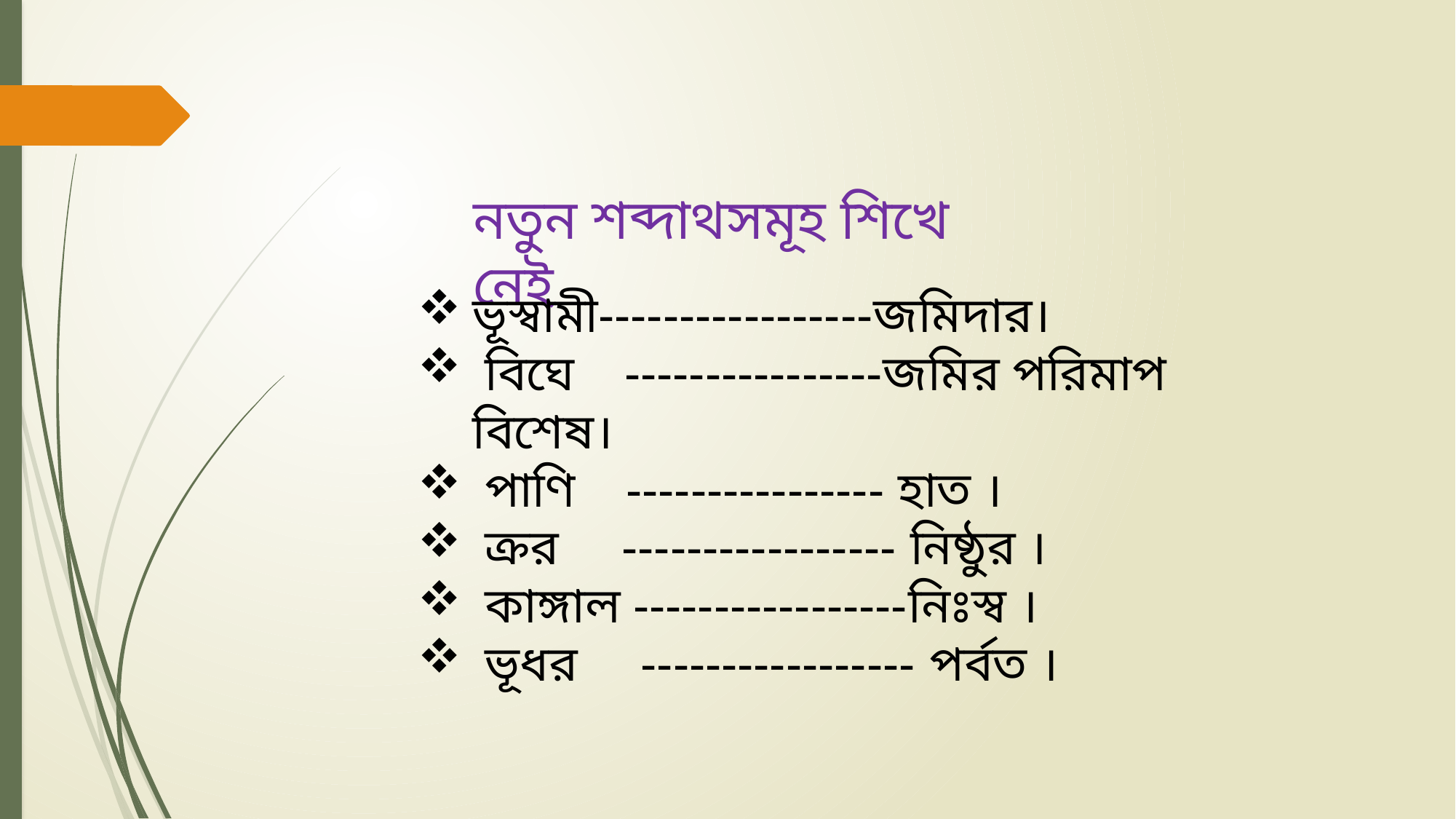

নতুন শব্দাথসমূহ শিখে নেই
ভূস্বামী-----------------জমিদার।
 বিঘে    ----------------জমির পরিমাপ বিশেষ।
 পাণি    ---------------- হাত ।
 ক্রর     ----------------- নিষ্ঠুর ।
 কাঙ্গাল -----------------নিঃস্ব ।
 ভূধর     ----------------- পর্বত ।